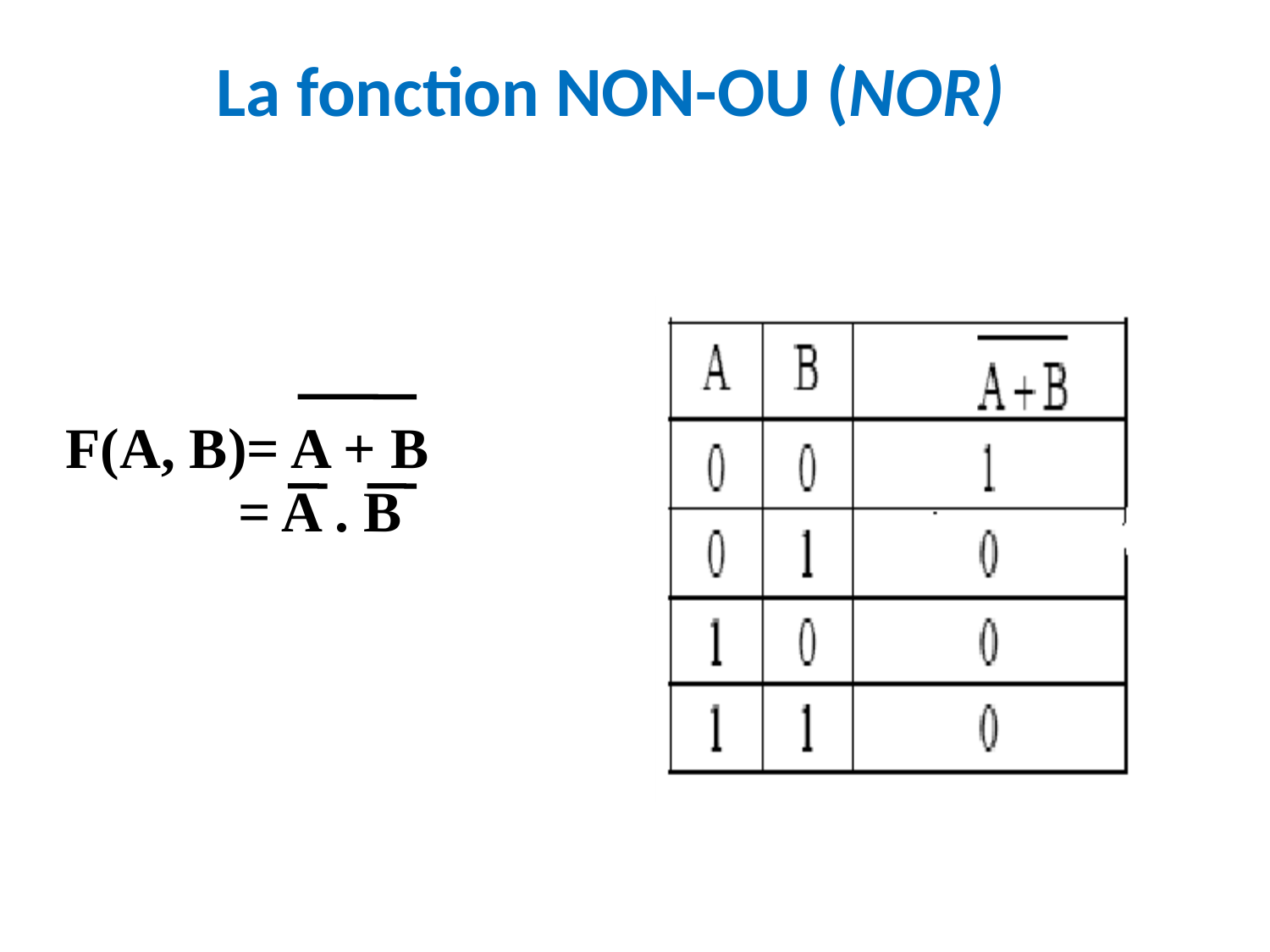

La fonction NON-OU (NOR)

F(A, B)= A + B
            = A . B